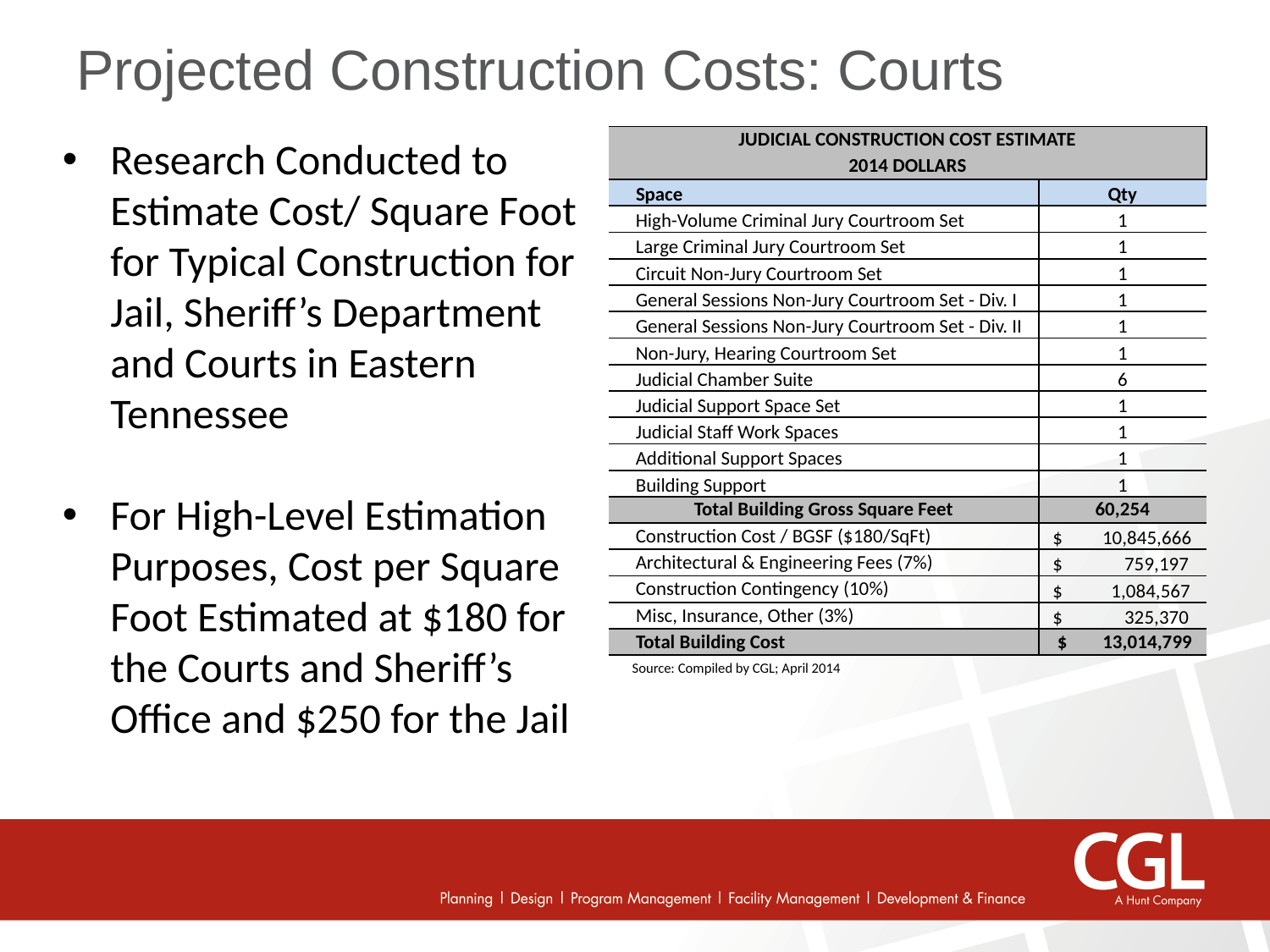

# Projected Construction Costs: Courts
Research Conducted to Estimate Cost/ Square Foot for Typical Construction for Jail, Sheriff’s Department and Courts in Eastern Tennessee

For High-Level Estimation Purposes, Cost per Square Foot Estimated at $180 for the Courts and Sheriff’s Office and $250 for the Jail
| JUDICIAL CONSTRUCTION COST ESTIMATE |  |
| --- | --- |
| 2014 DOLLARS |  |
| Space | Qty |
| High-Volume Criminal Jury Courtroom Set | 1 |
| Large Criminal Jury Courtroom Set | 1 |
| Circuit Non-Jury Courtroom Set | 1 |
| General Sessions Non-Jury Courtroom Set - Div. I | 1 |
| General Sessions Non-Jury Courtroom Set - Div. II | 1 |
| Non-Jury, Hearing Courtroom Set | 1 |
| Judicial Chamber Suite | 6 |
| Judicial Support Space Set | 1 |
| Judicial Staff Work Spaces | 1 |
| Additional Support Spaces | 1 |
| Building Support | 1 |
| Total Building Gross Square Feet | 60,254 |
| Construction Cost / BGSF ($180/SqFt) | $ 10,845,666 |
| Architectural & Engineering Fees (7%) | $ 759,197 |
| Construction Contingency (10%) | $ 1,084,567 |
| Misc, Insurance, Other (3%) | $ 325,370 |
| Total Building Cost | $ 13,014,799 |
| Source: Compiled by CGL; April 2014 |  |